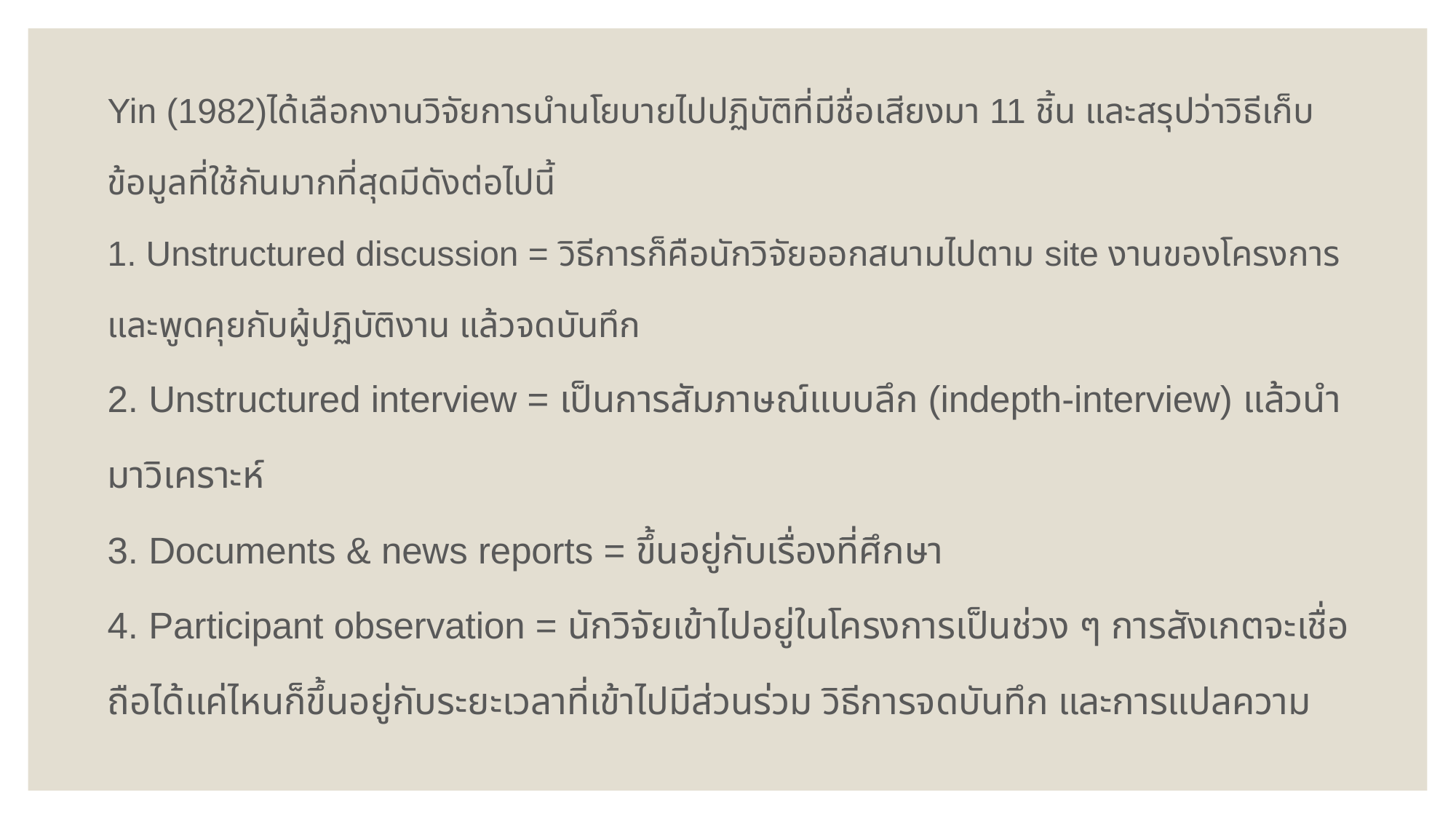

Yin (1982)ได้เลือกงานวิจัยการนำนโยบายไปปฏิบัติที่มีชื่อเสียงมา 11 ชิ้น และสรุปว่าวิธีเก็บข้อมูลที่ใช้กันมากที่สุดมีดังต่อไปนี้
		1. Unstructured discussion = วิธีการก็คือนักวิจัยออกสนามไปตาม site งานของโครงการ และพูดคุยกับผู้ปฏิบัติงาน แล้วจดบันทึก
		2. Unstructured interview = เป็นการสัมภาษณ์แบบลึก (indepth-interview) แล้วนำมาวิเคราะห์
		3. Documents & news reports = ขึ้นอยู่กับเรื่องที่ศึกษา
		4. Participant observation = นักวิจัยเข้าไปอยู่ในโครงการเป็นช่วง ๆ การสังเกตจะเชื่อถือได้แค่ไหนก็ขึ้นอยู่กับระยะเวลาที่เข้าไปมีส่วนร่วม วิธีการจดบันทึก และการแปลความ